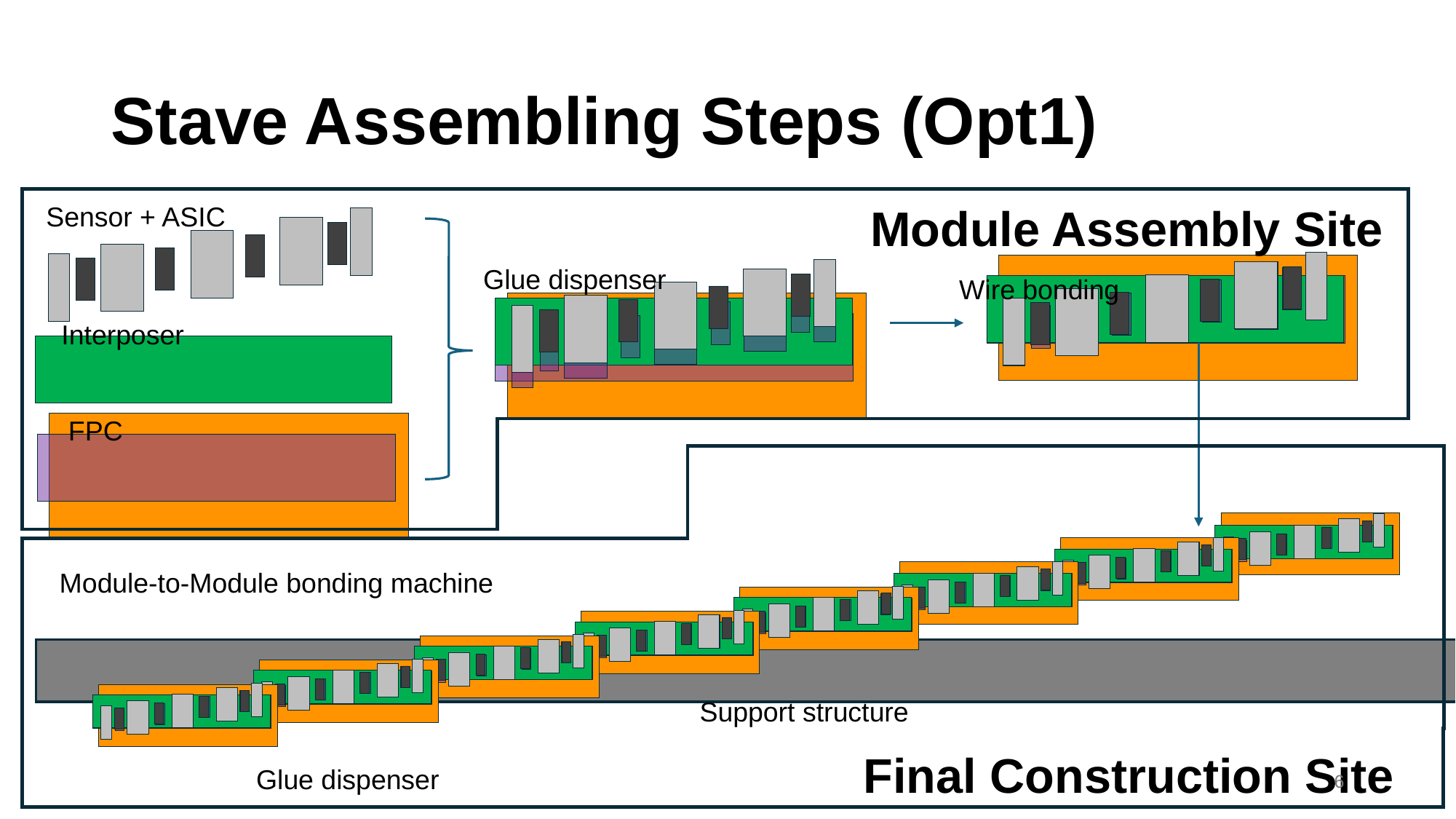

# Stave Assembling Steps (Opt1)

Module Assembly Site
Sensor + ASIC

Glue dispenser

Wire bonding
Interposer

FPC

Module-to-Module bonding machine

Support structure
Final Construction Site
Glue dispenser
6